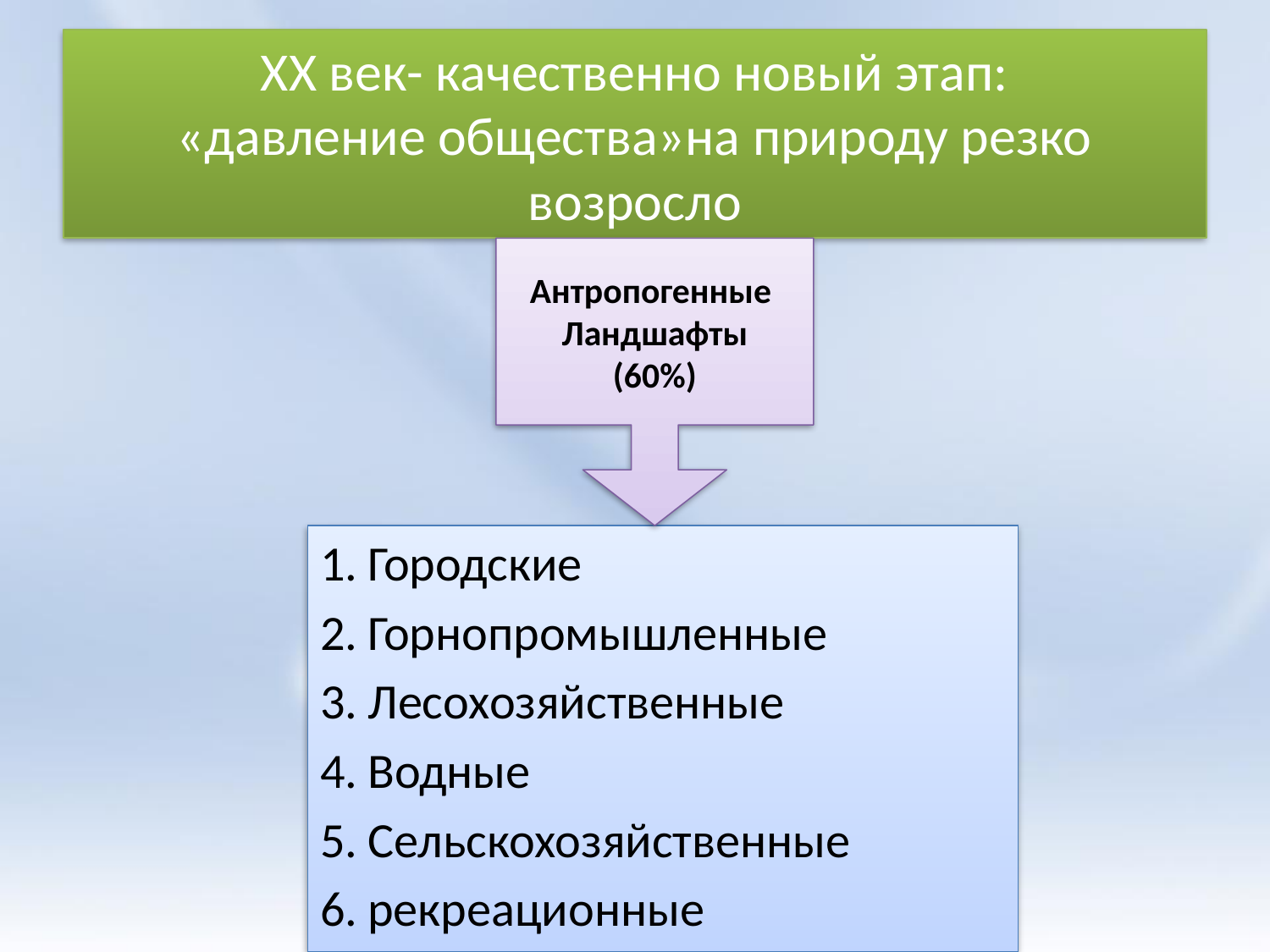

# ХХ век- качественно новый этап: «давление общества»на природу резко возросло
Антропогенные
Ландшафты
(60%)
Городские
Горнопромышленные
Лесохозяйственные
Водные
Сельскохозяйственные
рекреационные